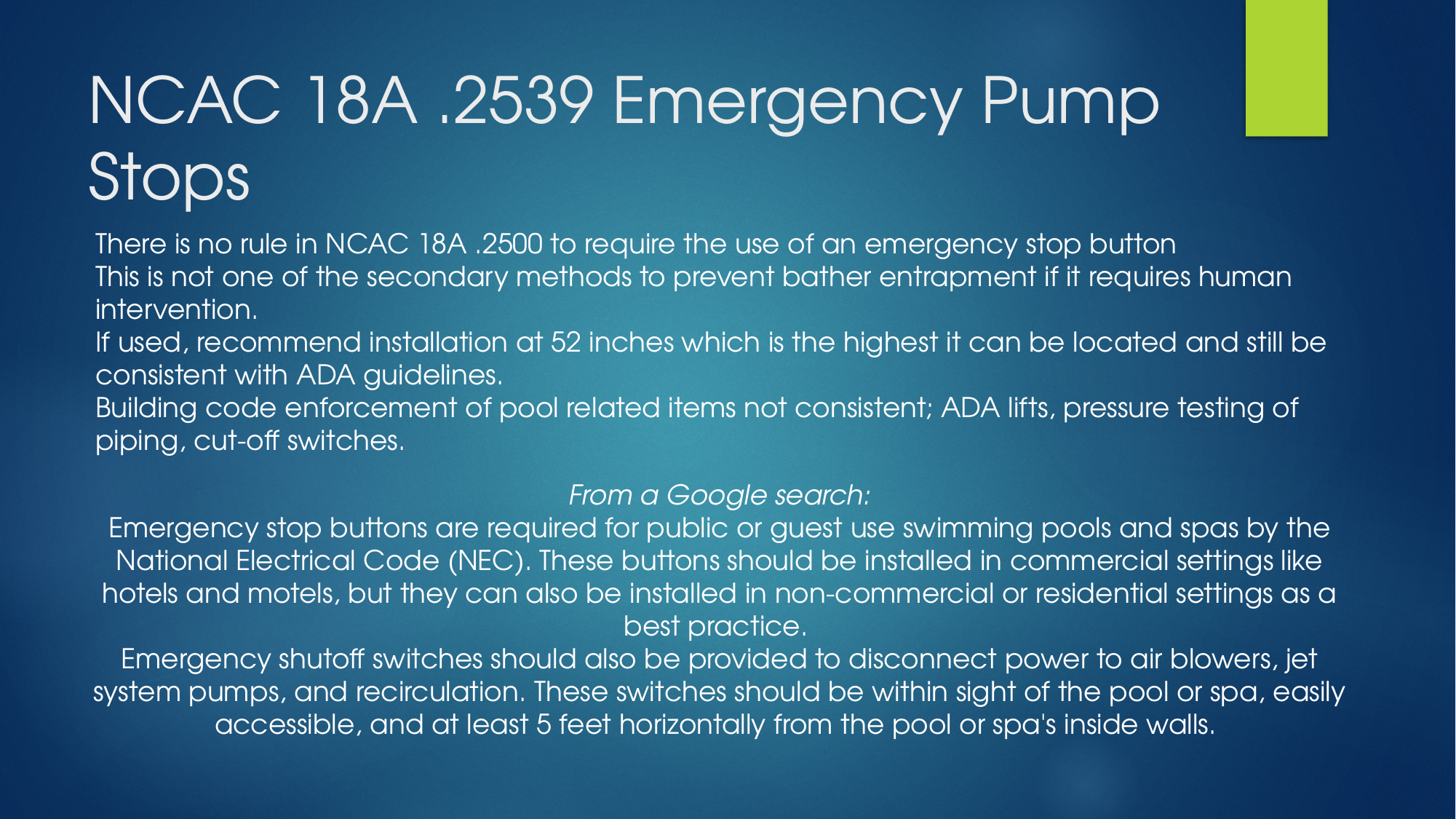

# NCAC 18A .2539 Emergency Pump Stops
There is no rule in NCAC 18A .2500 to require the use of an emergency stop button
This is not one of the secondary methods to prevent bather entrapment if it requires human intervention.
If used, recommend installation at 52 inches which is the highest it can be located and still be consistent with ADA guidelines.
Building code enforcement of pool related items not consistent; ADA lifts, pressure testing of piping, cut-off switches.
From a Google search:
Emergency stop buttons are required for public or guest use swimming pools and spas by the National Electrical Code (NEC). These buttons should be installed in commercial settings like hotels and motels, but they can also be installed in non-commercial or residential settings as a best practice.
Emergency shutoff switches should also be provided to disconnect power to air blowers, jet system pumps, and recirculation. These switches should be within sight of the pool or spa, easily accessible, and at least 5 feet horizontally from the pool or spa's inside walls.